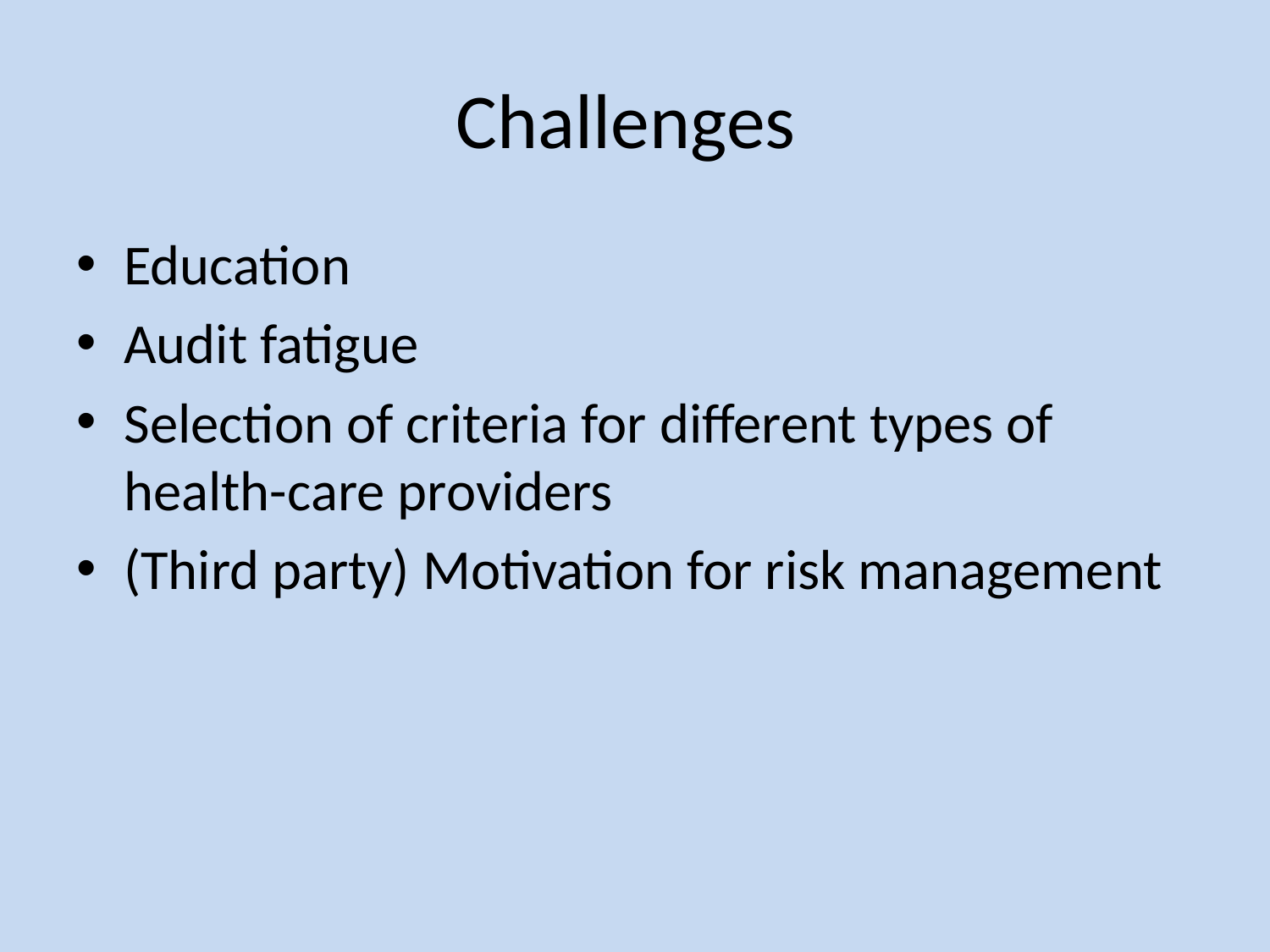

# Challenges
Education
Audit fatigue
Selection of criteria for different types of health-care providers
(Third party) Motivation for risk management